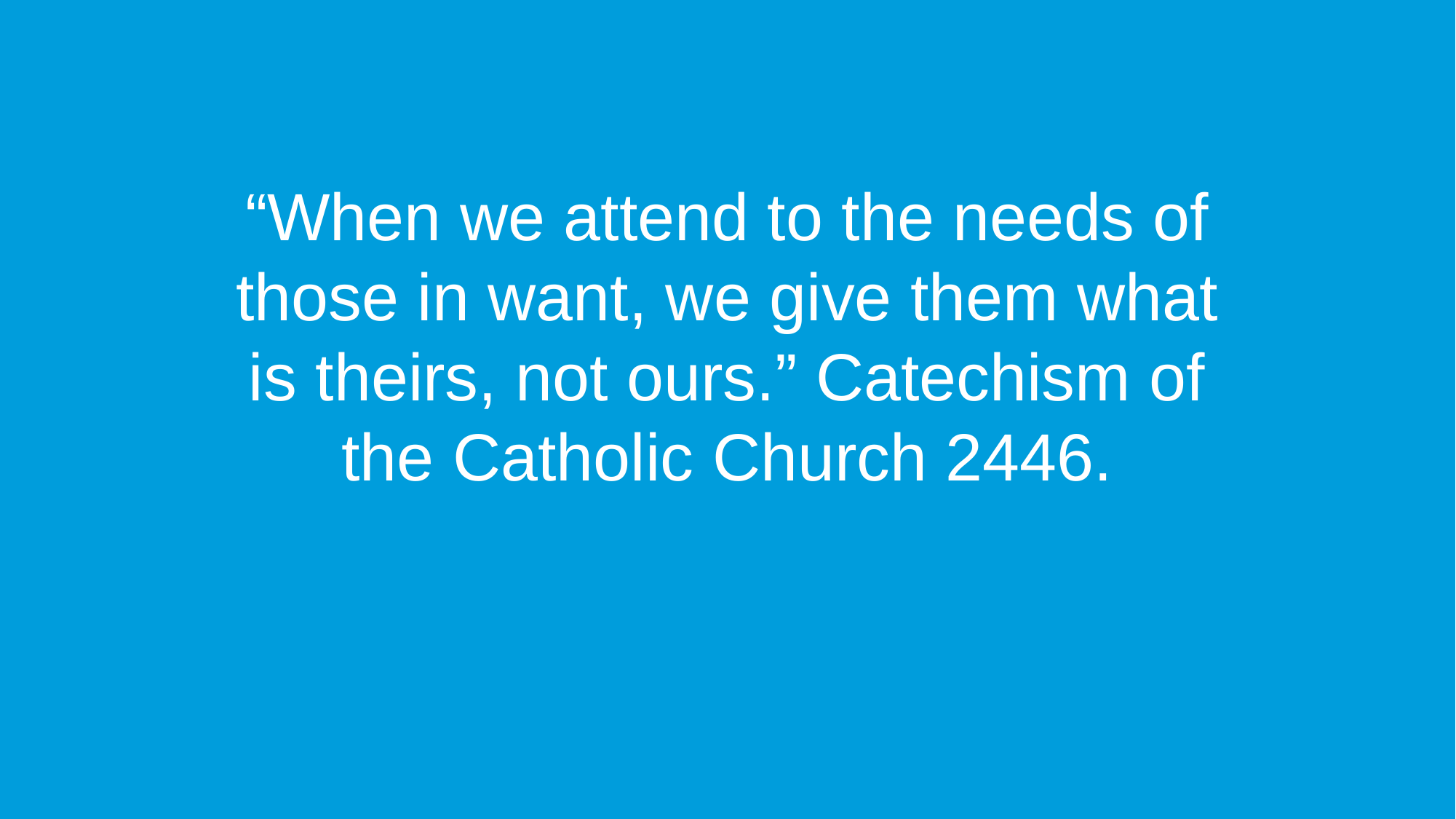

# “When we attend to the needs of those in want, we give them what is theirs, not ours.” Catechism of the Catholic Church 2446.